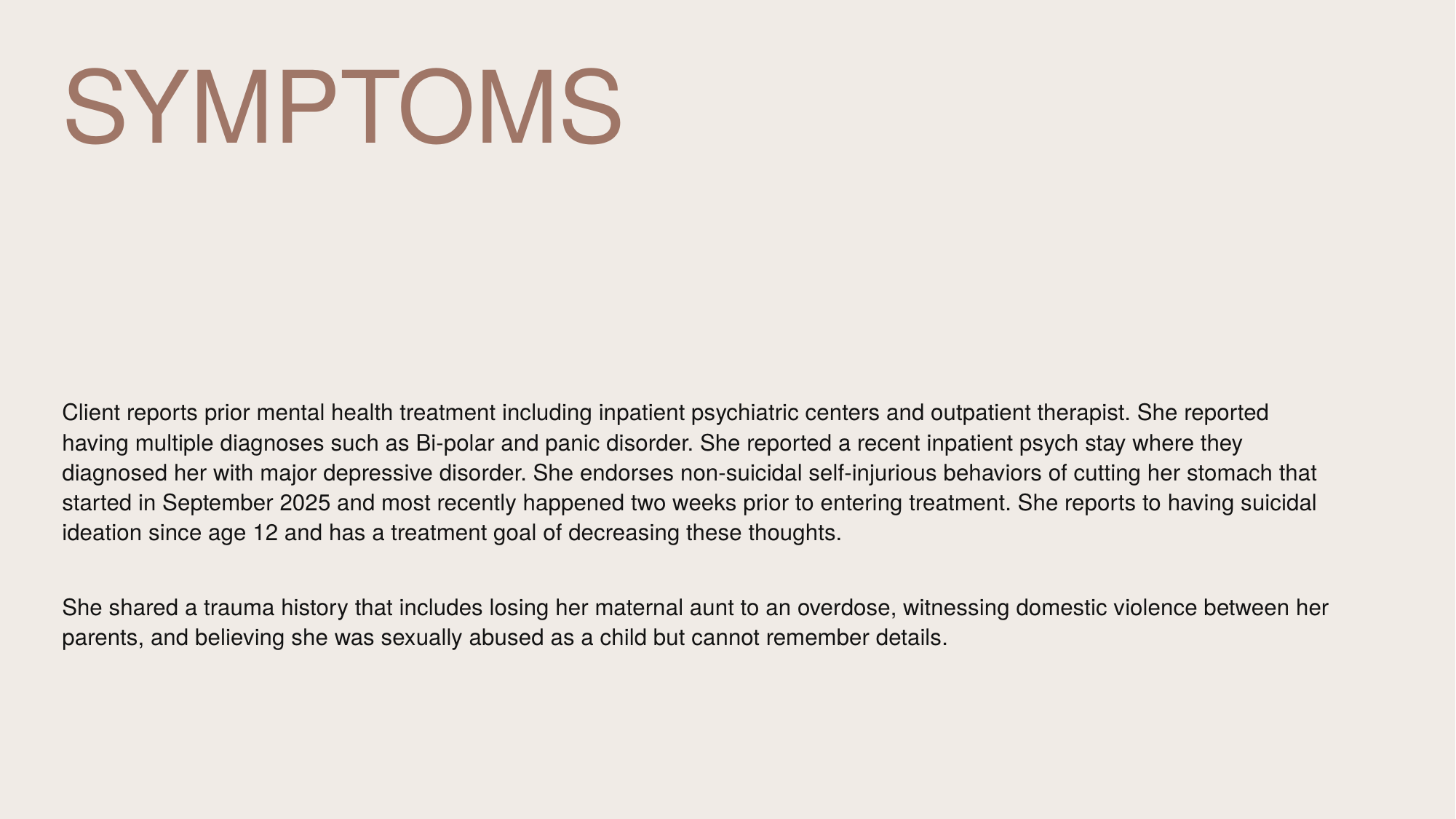

# Symptoms
Client reports prior mental health treatment including inpatient psychiatric centers and outpatient therapist. She reported having multiple diagnoses such as Bi-polar and panic disorder. She reported a recent inpatient psych stay where they diagnosed her with major depressive disorder. She endorses non-suicidal self-injurious behaviors of cutting her stomach that started in September 2025 and most recently happened two weeks prior to entering treatment. She reports to having suicidal ideation since age 12 and has a treatment goal of decreasing these thoughts.
She shared a trauma history that includes losing her maternal aunt to an overdose, witnessing domestic violence between her parents, and believing she was sexually abused as a child but cannot remember details.